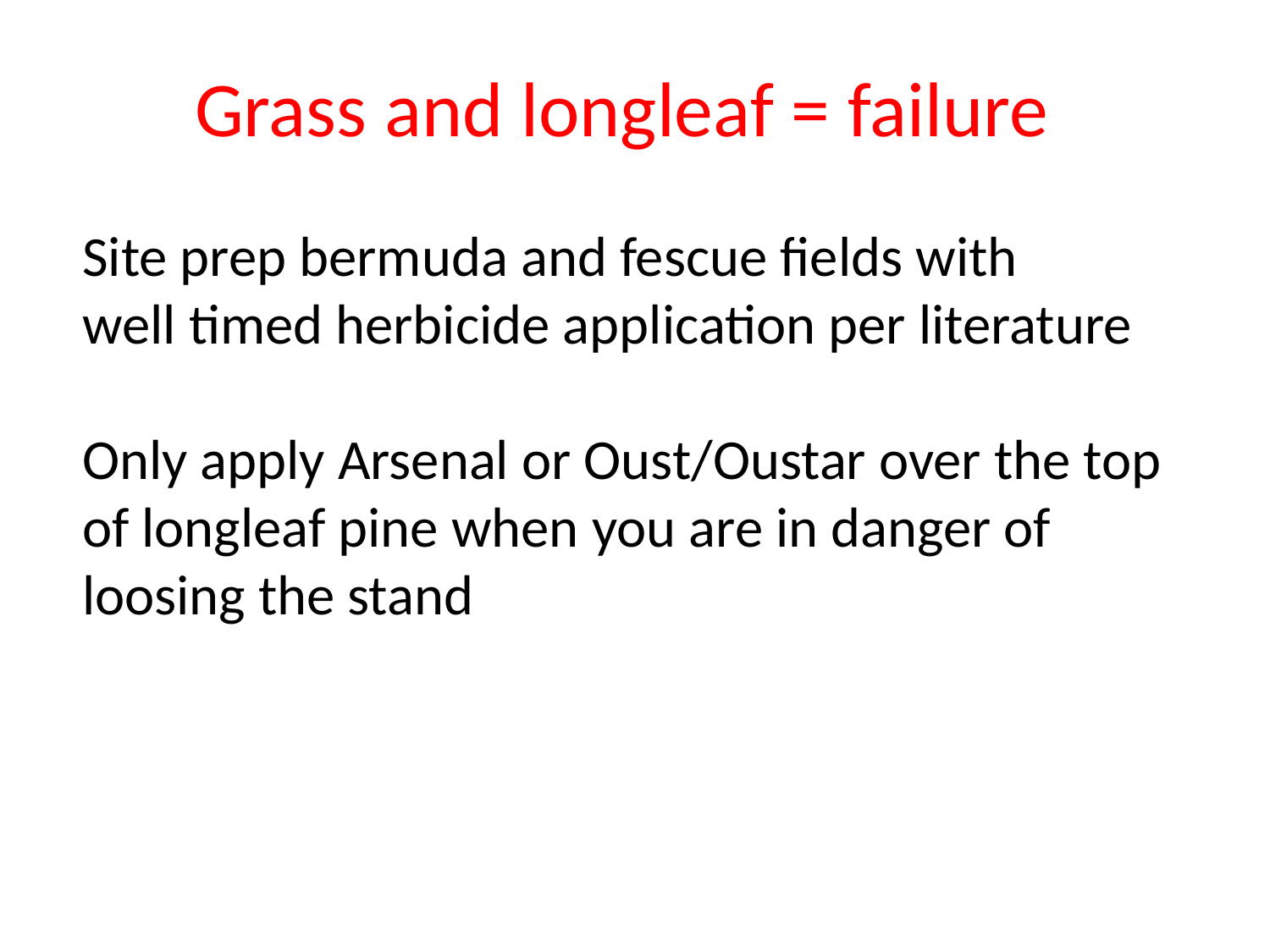

Grass and longleaf = failure

Site prep bermuda and fescue fields with
well timed herbicide application per literature

Only apply Arsenal or Oust/Oustar over the top
of longleaf pine when you are in danger of
loosing the stand